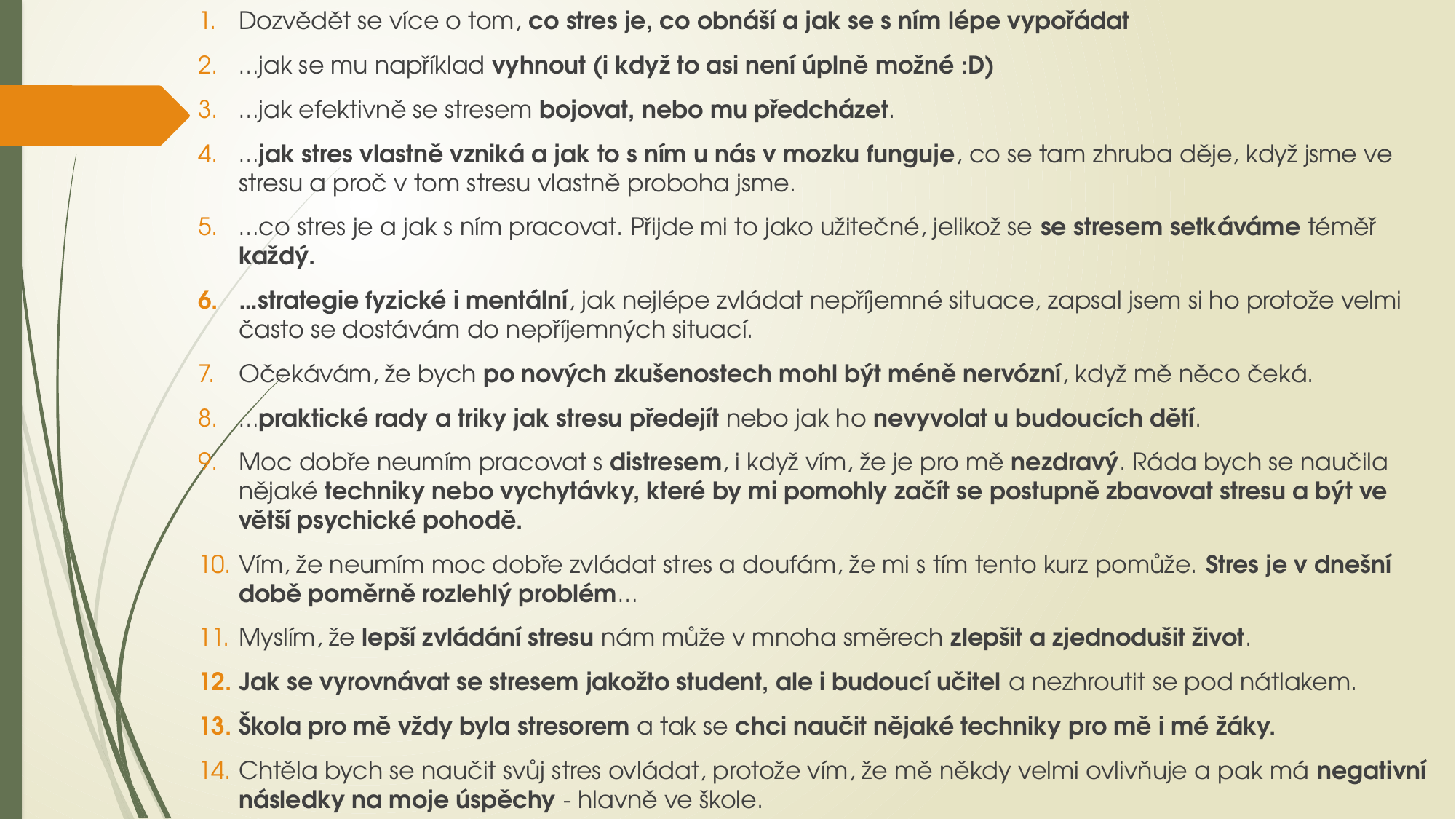

Dozvědět se více o tom, co stres je, co obnáší a jak se s ním lépe vypořádat
…jak se mu například vyhnout (i když to asi není úplně možné :D)
…jak efektivně se stresem bojovat, nebo mu předcházet.
…jak stres vlastně vzniká a jak to s ním u nás v mozku funguje, co se tam zhruba děje, když jsme ve stresu a proč v tom stresu vlastně proboha jsme.
…co stres je a jak s ním pracovat. Přijde mi to jako užitečné, jelikož se se stresem setkáváme téměř každý.
…strategie fyzické i mentální, jak nejlépe zvládat nepříjemné situace, zapsal jsem si ho protože velmi často se dostávám do nepříjemných situací.
Očekávám, že bych po nových zkušenostech mohl být méně nervózní, když mě něco čeká.
…praktické rady a triky jak stresu předejít nebo jak ho nevyvolat u budoucích dětí.
Moc dobře neumím pracovat s distresem, i když vím, že je pro mě nezdravý. Ráda bych se naučila nějaké techniky nebo vychytávky, které by mi pomohly začít se postupně zbavovat stresu a být ve větší psychické pohodě.
Vím, že neumím moc dobře zvládat stres a doufám, že mi s tím tento kurz pomůže. Stres je v dnešní době poměrně rozlehlý problém…
Myslím, že lepší zvládání stresu nám může v mnoha směrech zlepšit a zjednodušit život.
Jak se vyrovnávat se stresem jakožto student, ale i budoucí učitel a nezhroutit se pod nátlakem.
Škola pro mě vždy byla stresorem a tak se chci naučit nějaké techniky pro mě i mé žáky.
Chtěla bych se naučit svůj stres ovládat, protože vím, že mě někdy velmi ovlivňuje a pak má negativní následky na moje úspěchy - hlavně ve škole.